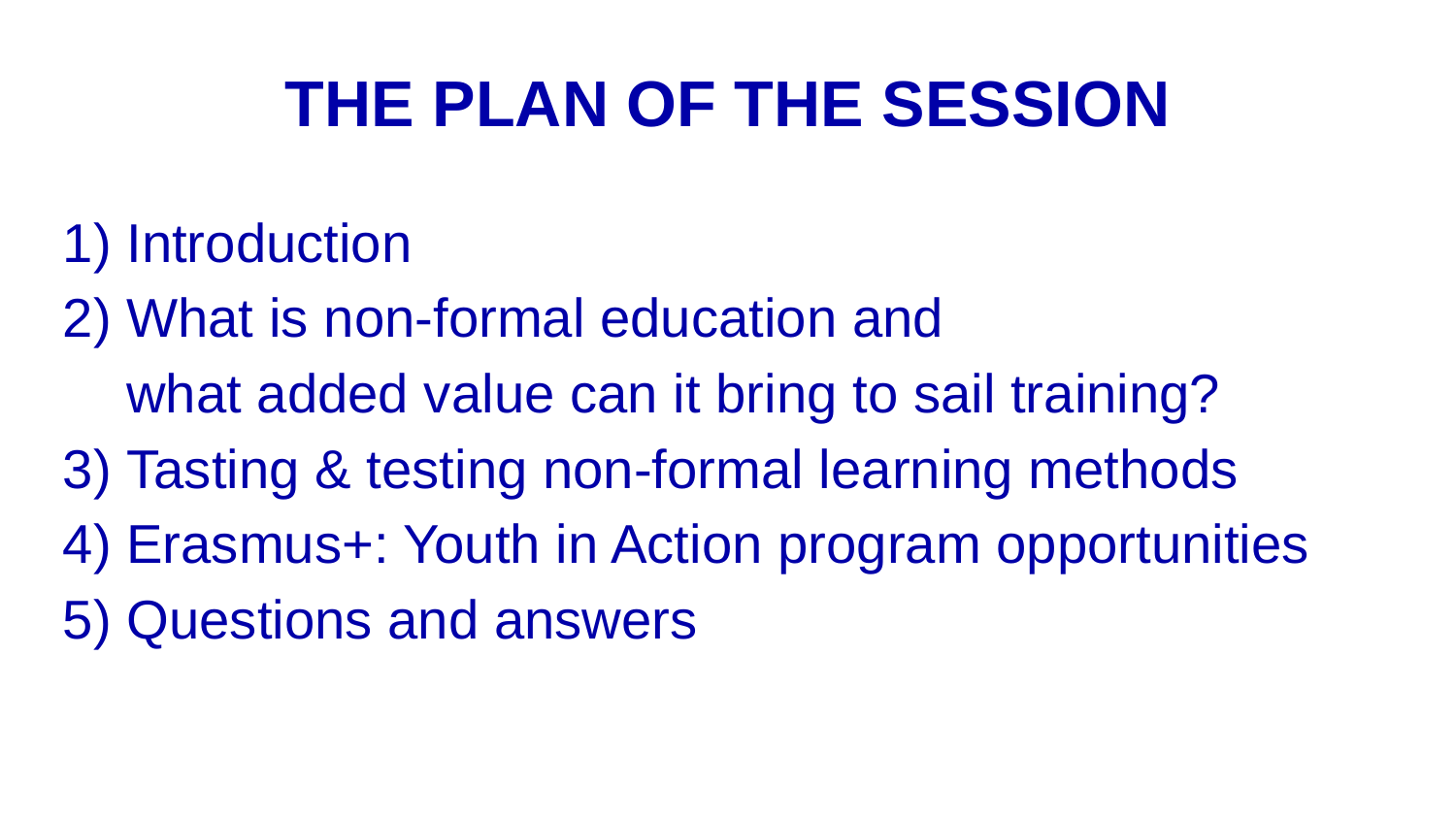

# THE PLAN OF THE SESSION
Introduction
What is non-formal education and
what added value can it bring to sail training?
Tasting & testing non-formal learning methods
Erasmus+: Youth in Action program opportunities
Questions and answers